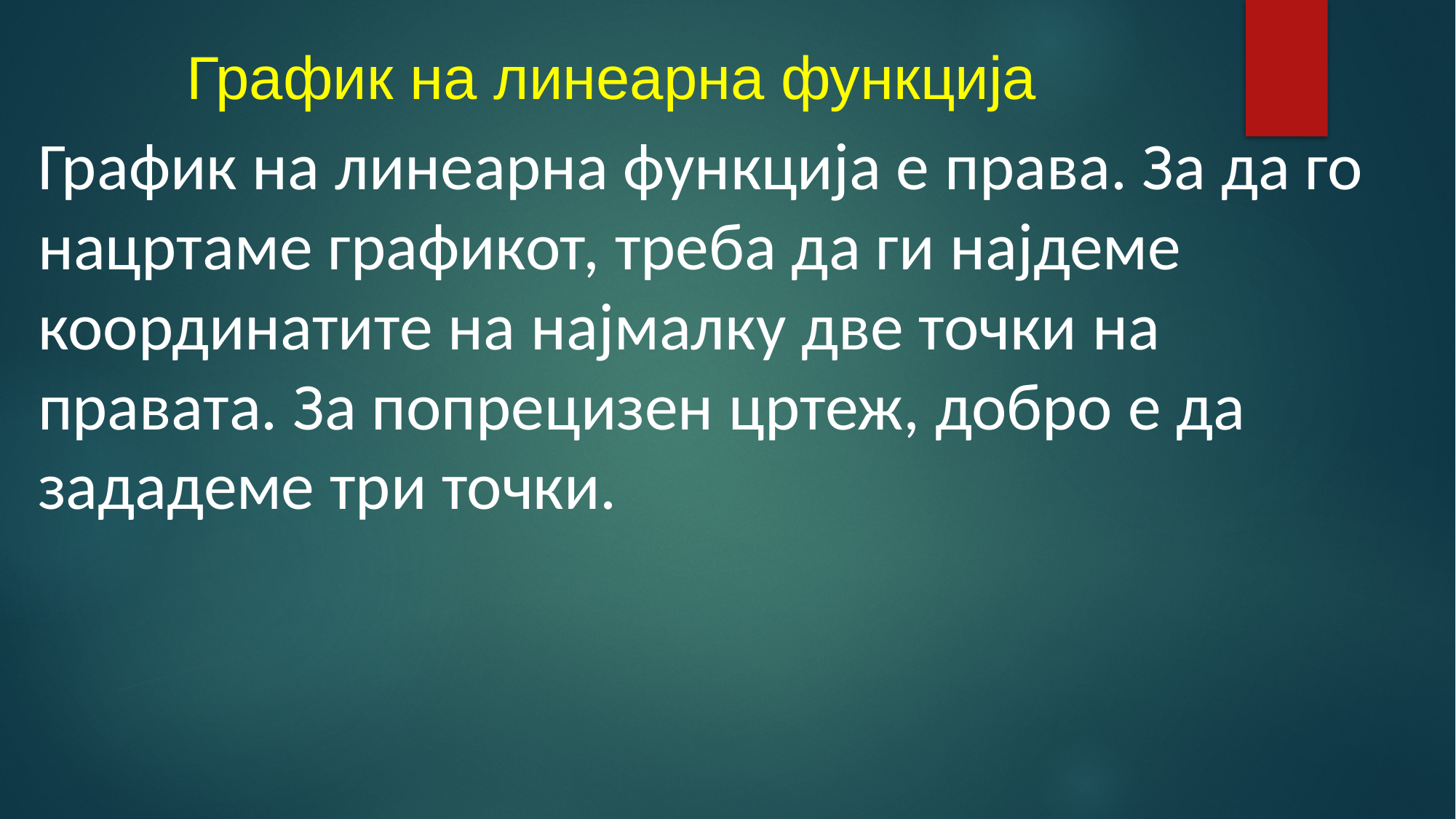

# График на линеарна функција
График на линеарна функција е права. За да го нацртаме графикот, треба да ги најдеме координатите на најмалку две точки на правата. За попрецизен цртеж, добро е да зададеме три точки.